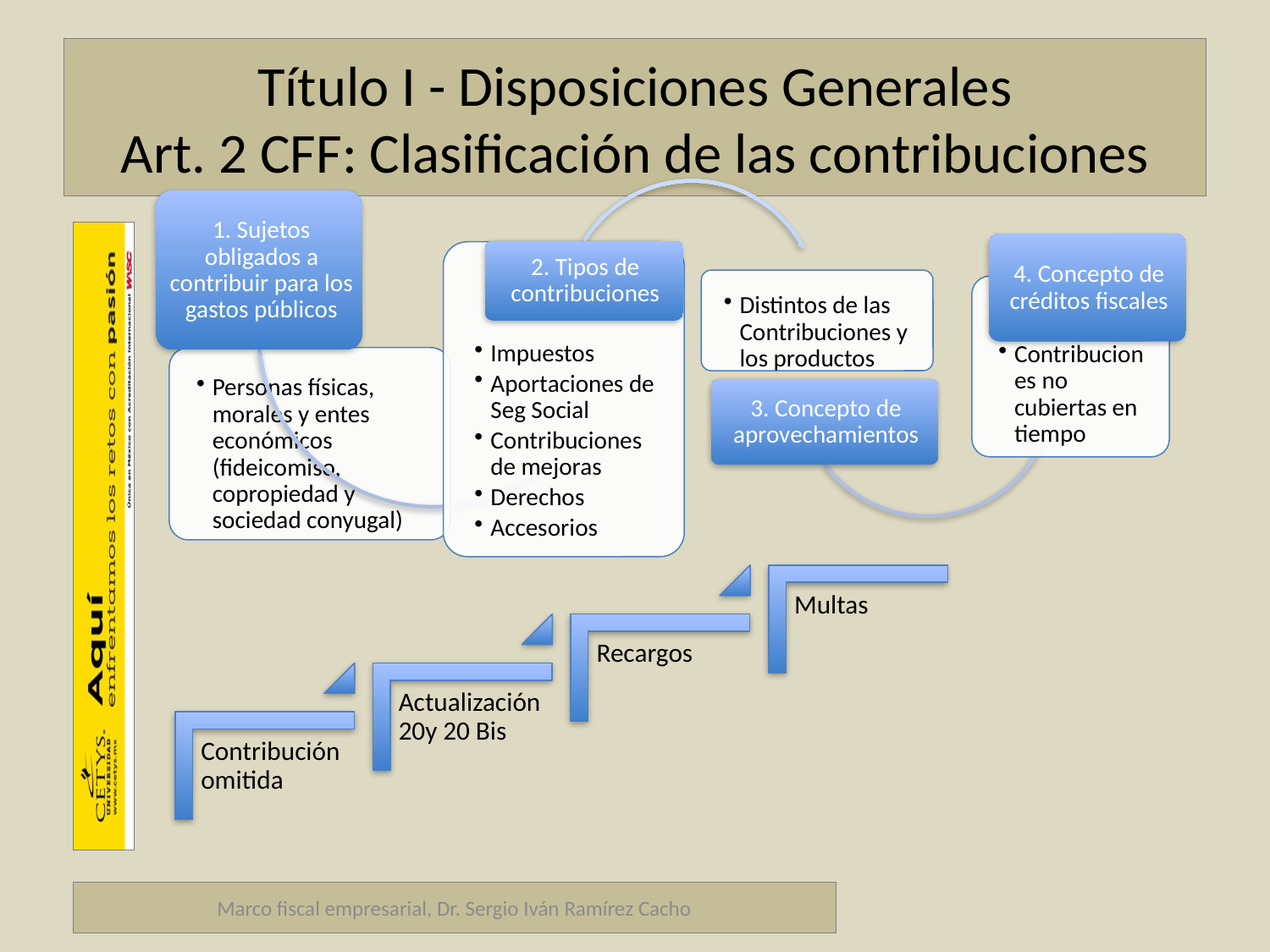

Personas físicas, morales y entes económicos (fideicomiso, copropiedad y sociedad conyugal)
1. Sujetos obligados a contribuir para los gastos públicos
Impuestos
Aportaciones de Seg Social
Contribuciones de mejoras
Derechos
Accesorios
2. Tipos de contribuciones
Distintos de las Contribuciones y los productos
3. Concepto de aprovechamientos
Contribuciones no cubiertas en tiempo
4. Concepto de créditos fiscales
# Título I - Disposiciones Generales Art. 2 CFF: Clasificación de las contribuciones
Contribución omitida
Actualización 20y 20 Bis
Recargos
Multas
Marco fiscal empresarial, Dr. Sergio Iván Ramírez Cacho